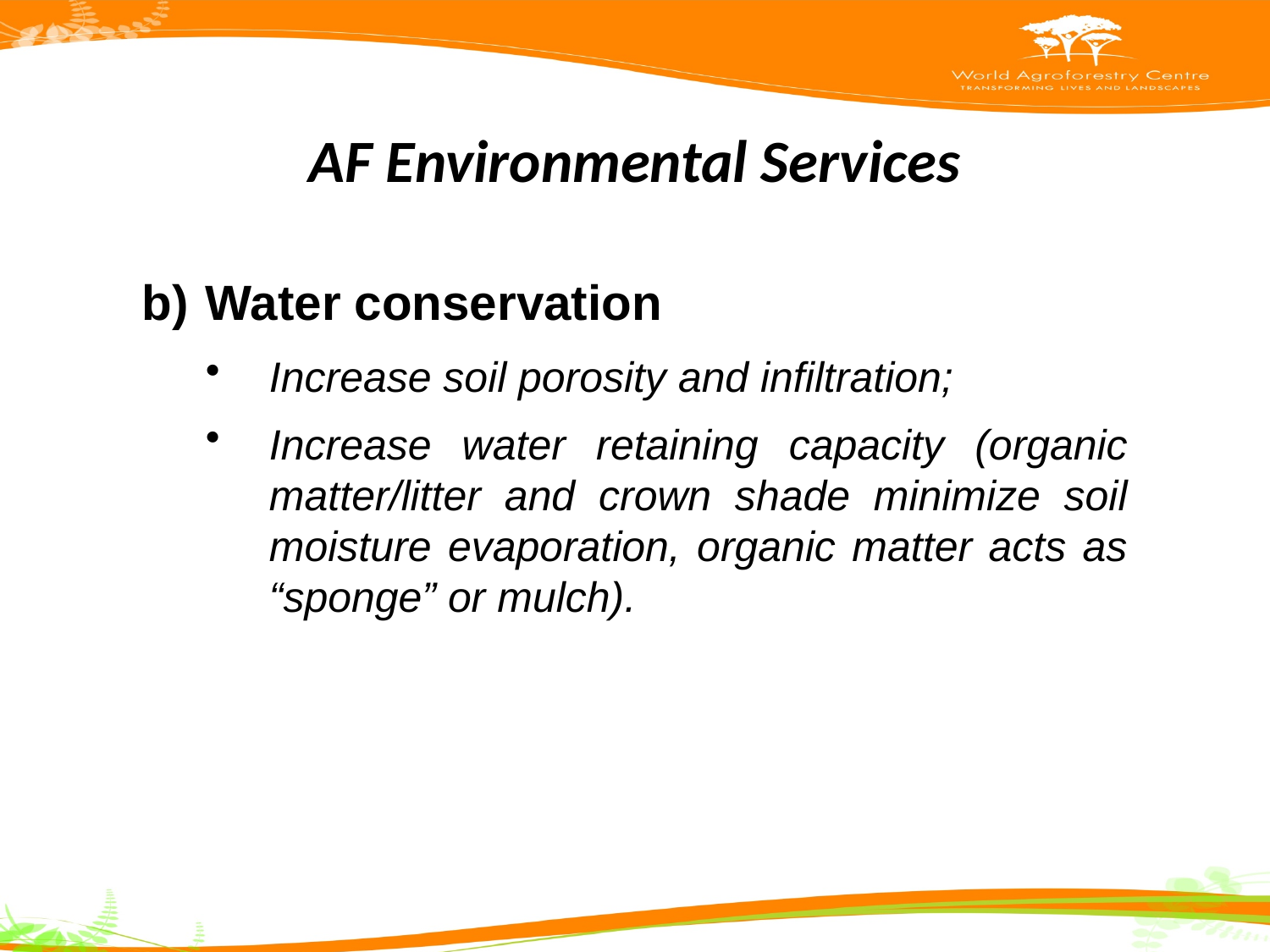

# AF Environmental Services
Water conservation
Increase soil porosity and infiltration;
Increase water retaining capacity (organic matter/litter and crown shade minimize soil moisture evaporation, organic matter acts as “sponge” or mulch).